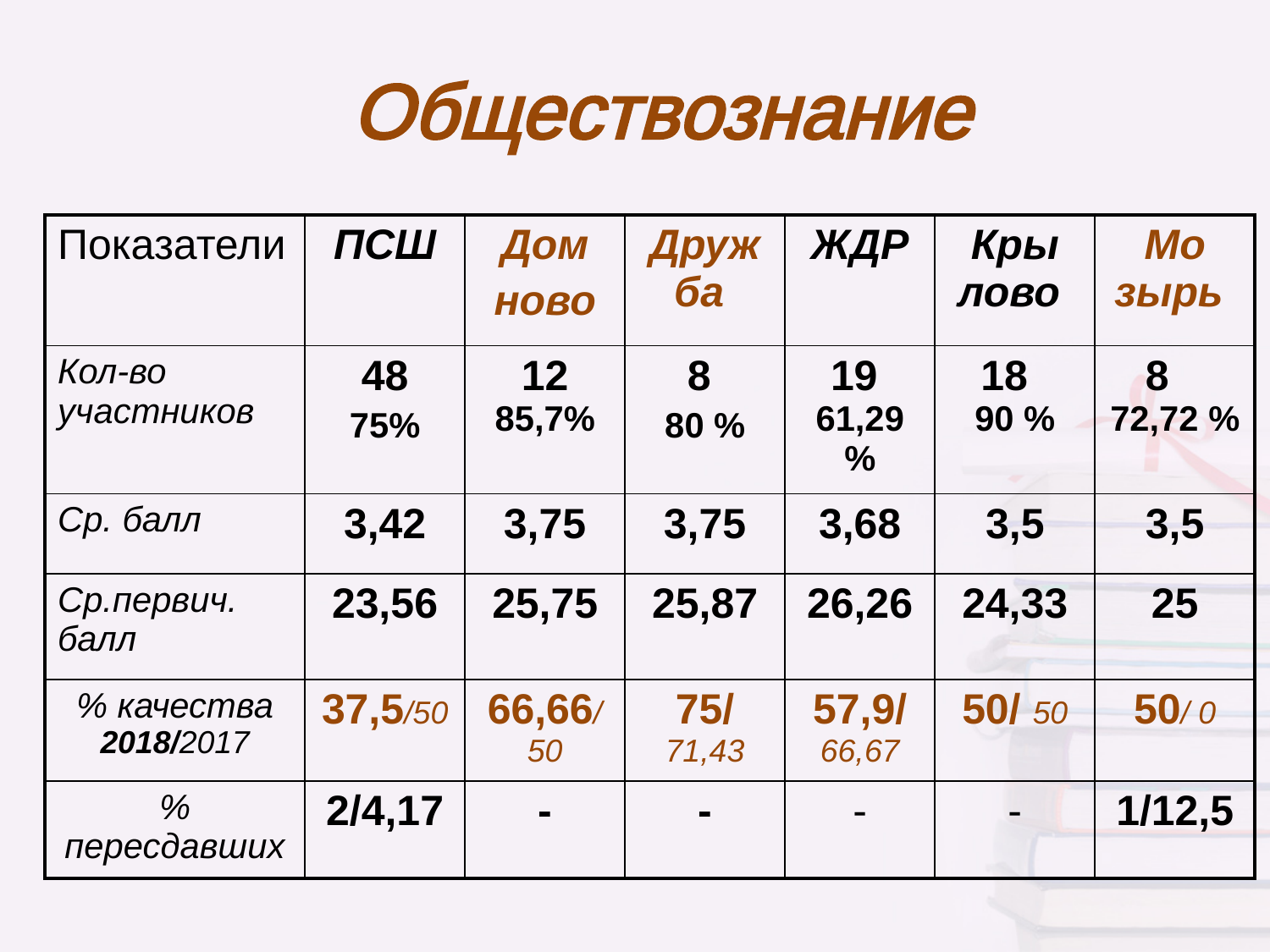

# Обществознание
| Показатели | ПСШ | Дом ново | Дружба | ЖДР | Кры лово | Мо зырь |
| --- | --- | --- | --- | --- | --- | --- |
| Кол-во участников | 48 75% | 12 85,7% | 8 80 % | 19 61,29 % | 18 90 % | 8 72,72 % |
| Ср. балл | 3,42 | 3,75 | 3,75 | 3,68 | 3,5 | 3,5 |
| Ср.первич. балл | 23,56 | 25,75 | 25,87 | 26,26 | 24,33 | 25 |
| % качества 2018/2017 | 37,5/50 | 66,66/ 50 | 75/ 71,43 | 57,9/ 66,67 | 50/ 50 | 50/ 0 |
| % пересдавших | 2/4,17 | - | - | - | - | 1/12,5 |